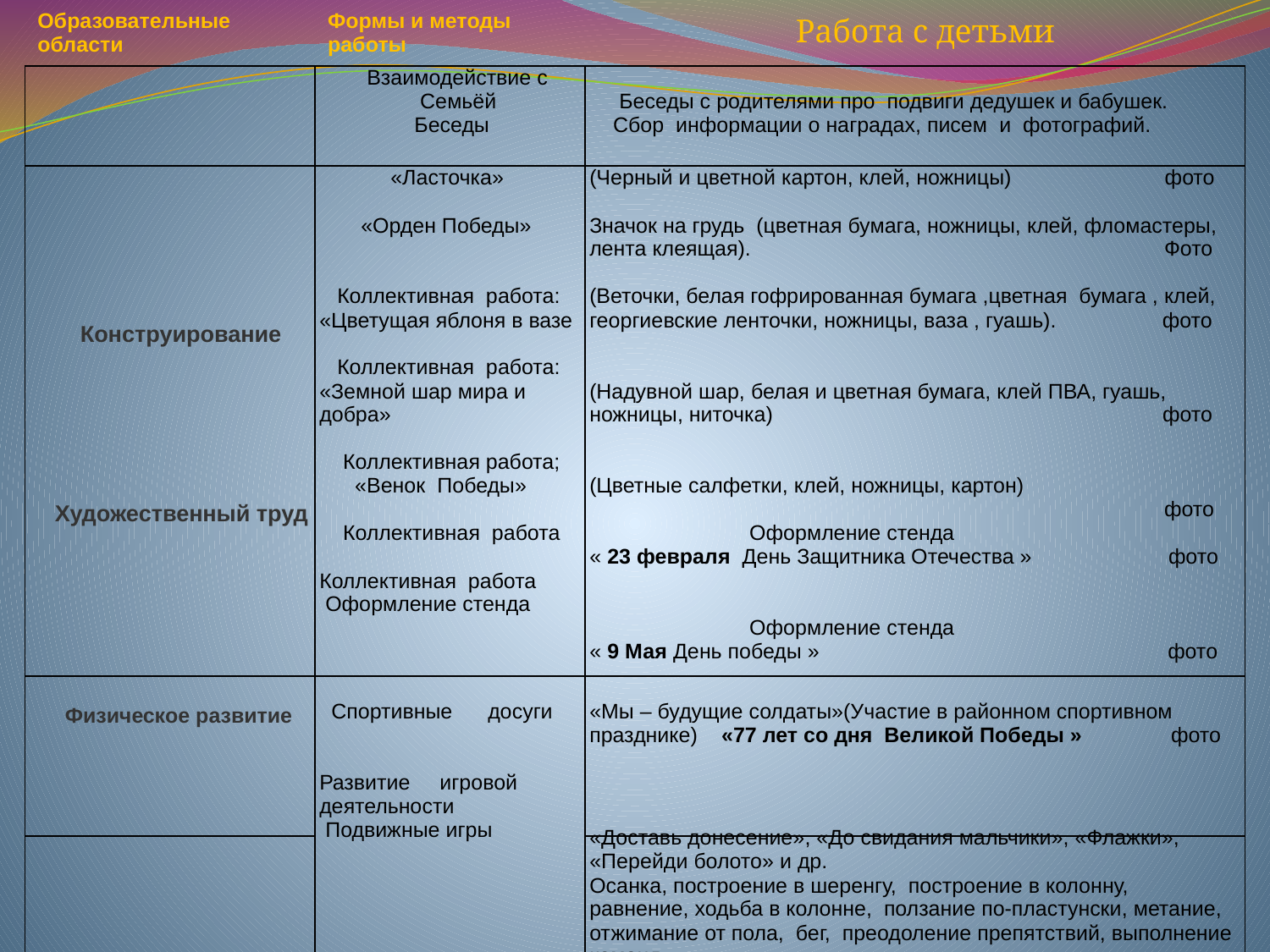

| Образовательные области | Формы и методы работы | Работа с детьми |
| --- | --- | --- |
|  | Взаимодействие с Семьёй Беседы | Беседы с родителями про подвиги дедушек и бабушек. Сбор информации о наградах, писем и фотографий. |
| --- | --- | --- |
| Конструирование Художественный труд | «Ласточка» «Орден Победы» Коллективная работа: «Цветущая яблоня в вазе Коллективная работа: «Земной шар мира и добра» Коллективная работа; «Венок Победы» Коллективная работа Коллективная работа Оформление стенда | (Черный и цветной картон, клей, ножницы) фото Значок на грудь (цветная бумага, ножницы, клей, фломастеры, лента клеящая). Фото (Веточки, белая гофрированная бумага ,цветная бумага , клей, георгиевские ленточки, ножницы, ваза , гуашь). фото (Надувной шар, белая и цветная бумага, клей ПВА, гуашь, ножницы, ниточка) фото (Цветные салфетки, клей, ножницы, картон) фото Оформление стенда « 23 февраля День Защитника Отечества » фото Оформление стенда « 9 Мая День победы » фото |
| Физическое развитие | Спортивные досуги Развитие игровой деятельности Подвижные игры | «Мы – будущие солдаты»(Участие в районном спортивном празднике) «77 лет со дня Великой Победы » фото «Доставь донесение», «До свидания мальчики», «Флажки», «Перейди болото» и др. Осанка, построение в шеренгу, построение в колонну, равнение, ходьба в колонне, ползание по-пластунски, метание, отжимание от пола, бег, преодоление препятствий, выполнение команд. |
| --- | --- | --- |